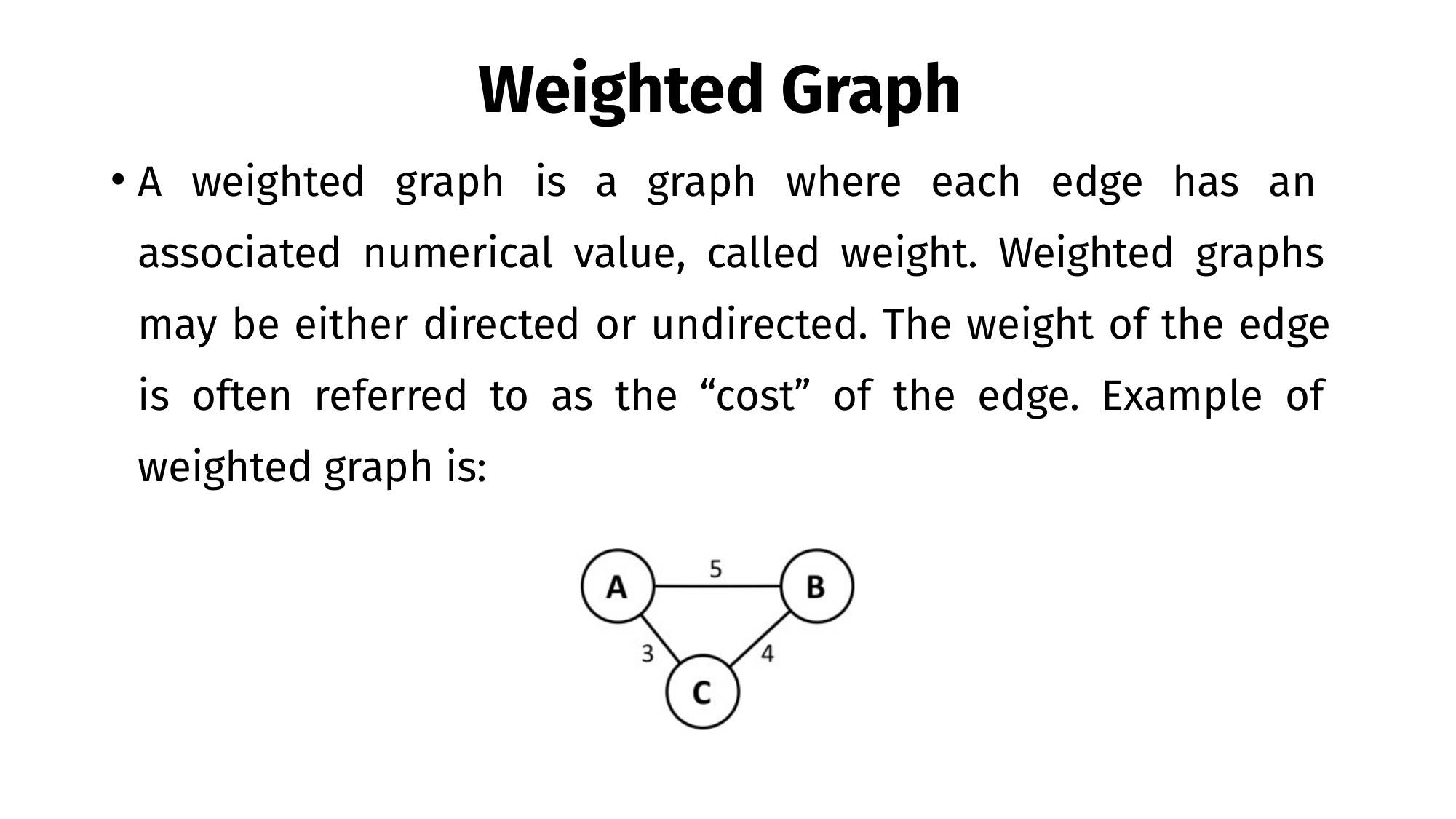

# Weighted Graph
A weighted graph is a graph where each edge has an  associated numerical value, called weight. Weighted graphs  may be either directed or undirected. The weight of the edge  is often referred to as the “cost” of the edge. Example of  weighted graph is: